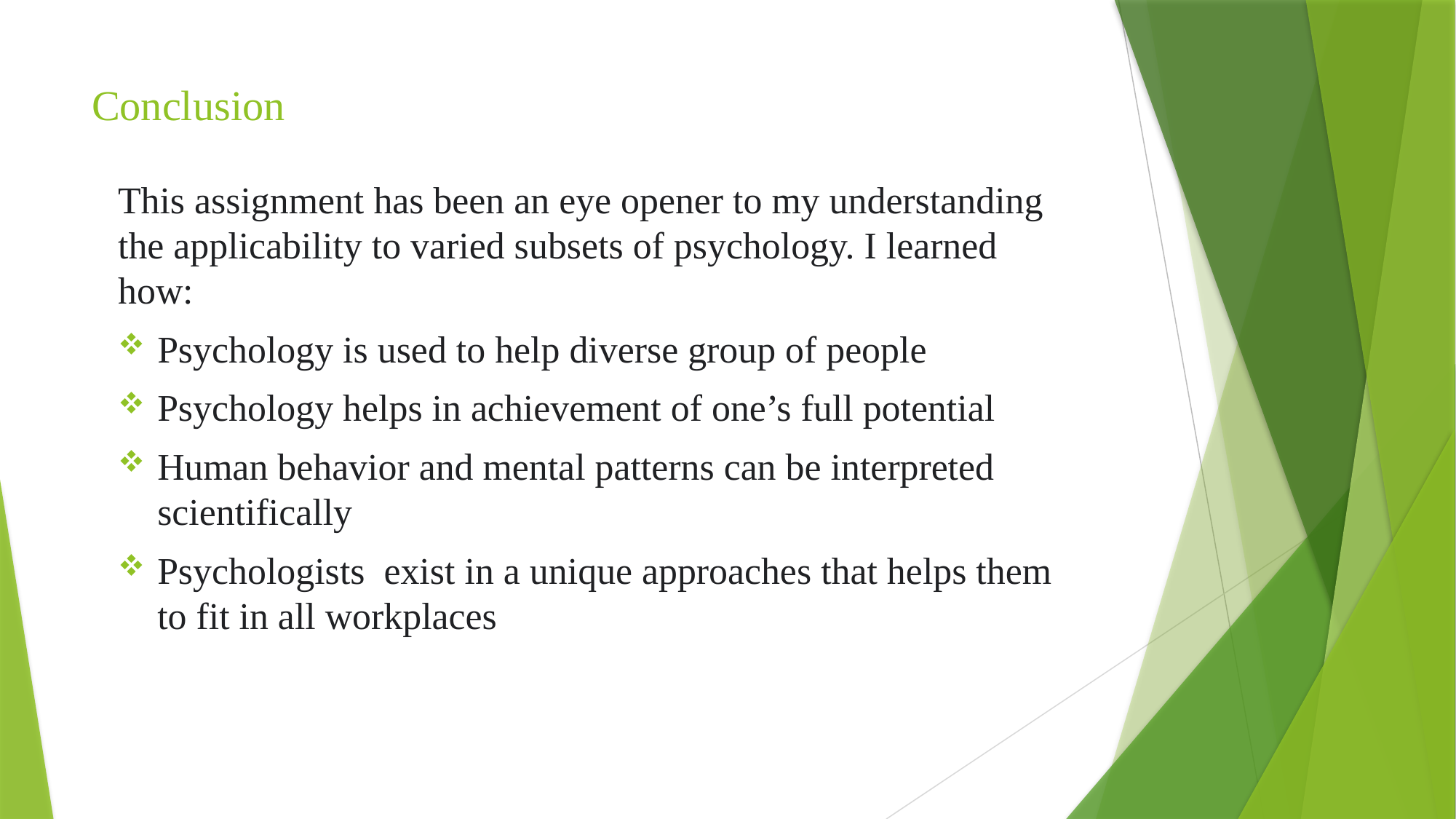

# Conclusion
This assignment has been an eye opener to my understanding the applicability to varied subsets of psychology. I learned how:
Psychology is used to help diverse group of people
Psychology helps in achievement of one’s full potential
Human behavior and mental patterns can be interpreted scientifically
Psychologists  exist in a unique approaches that helps them to fit in all workplaces